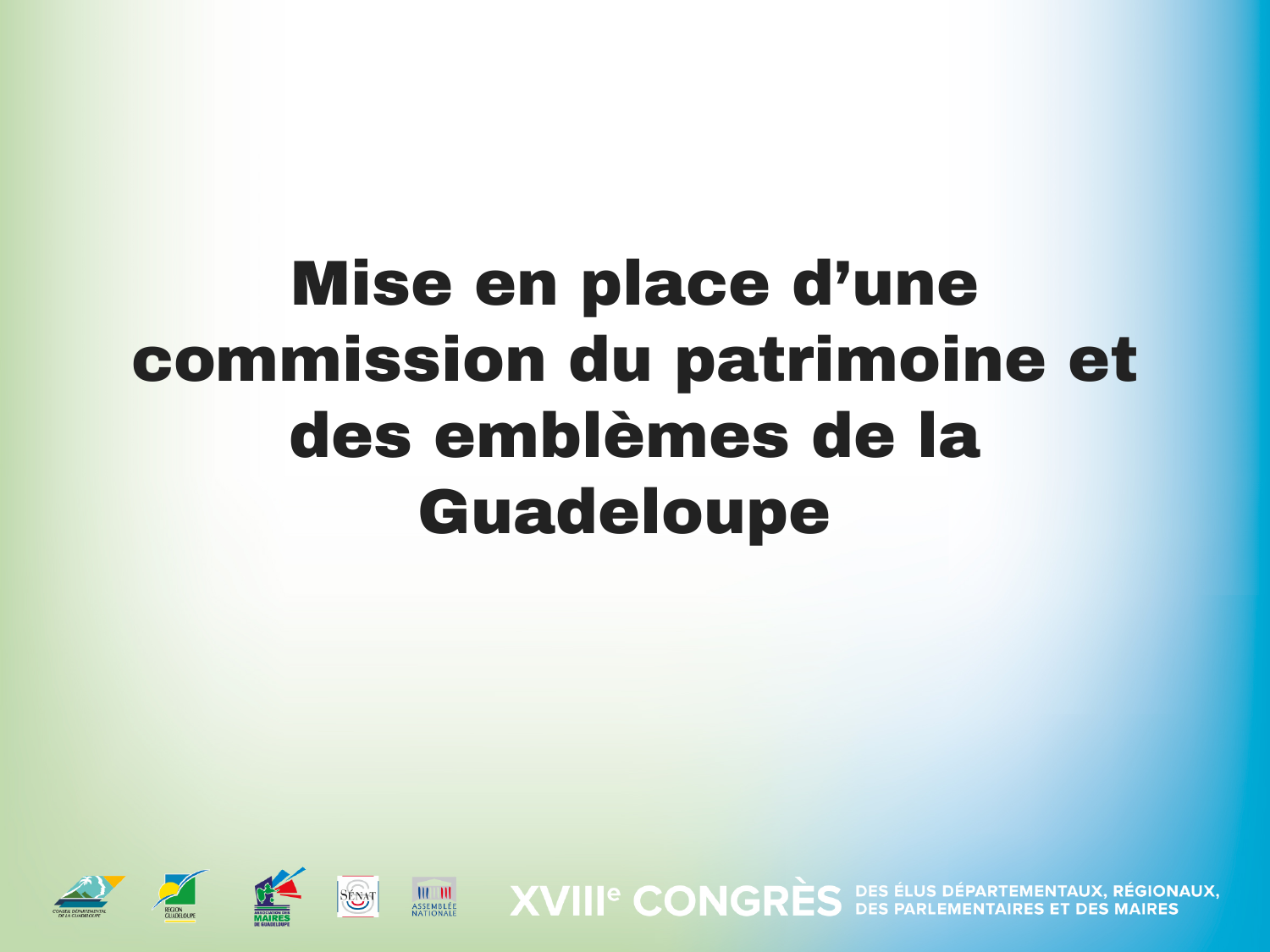

#
Mise en place d’une commission du patrimoine et des emblèmes de la Guadeloupe